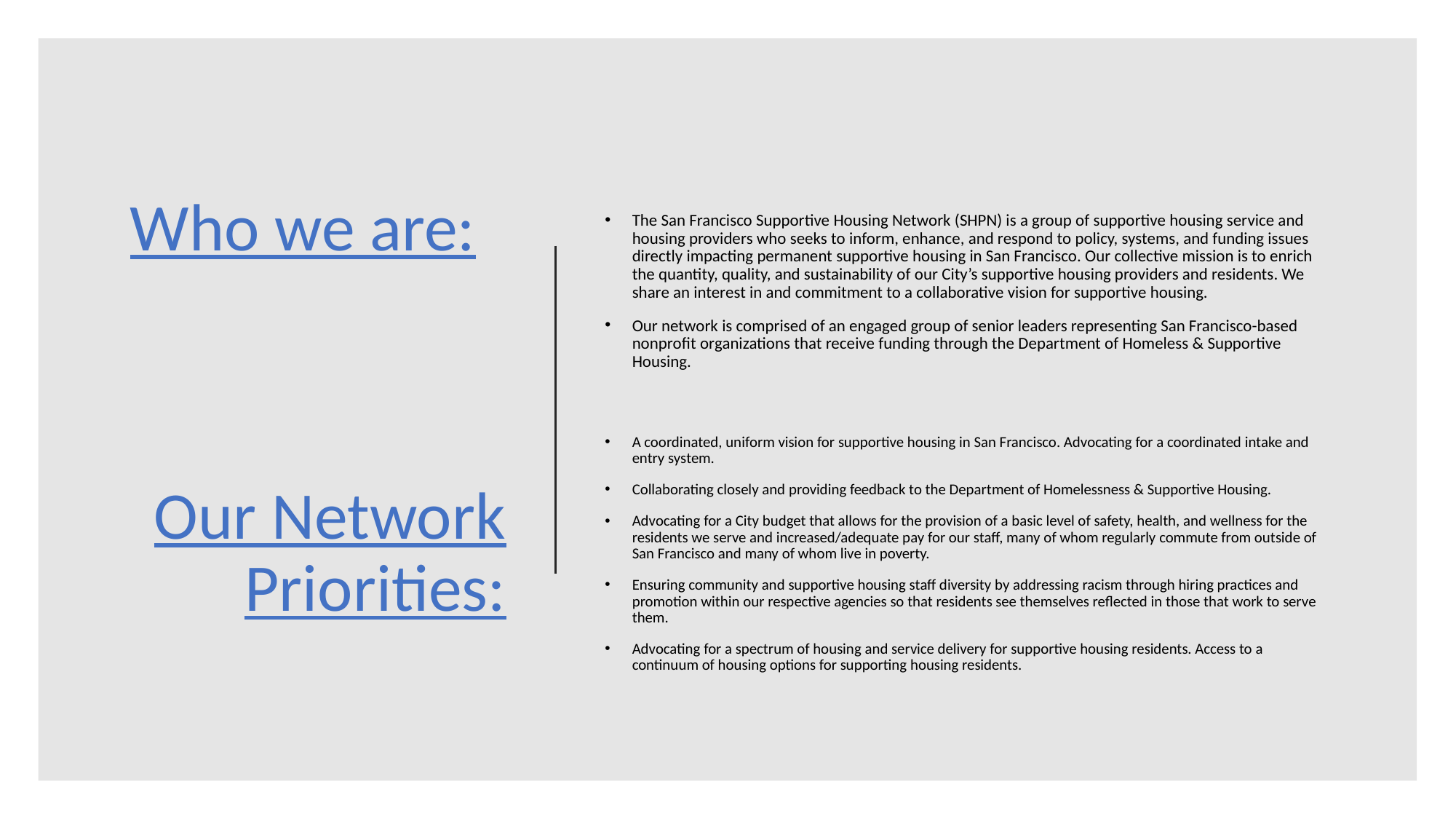

# Who we are: Our Network Priorities:
The San Francisco Supportive Housing Network (SHPN) is a group of supportive housing service and housing providers who seeks to inform, enhance, and respond to policy, systems, and funding issues directly impacting permanent supportive housing in San Francisco. Our collective mission is to enrich the quantity, quality, and sustainability of our City’s supportive housing providers and residents. We share an interest in and commitment to a collaborative vision for supportive housing.
Our network is comprised of an engaged group of senior leaders representing San Francisco-based nonprofit organizations that receive funding through the Department of Homeless & Supportive Housing.

A coordinated, uniform vision for supportive housing in San Francisco. Advocating for a coordinated intake and entry system.
Collaborating closely and providing feedback to the Department of Homelessness & Supportive Housing.
Advocating for a City budget that allows for the provision of a basic level of safety, health, and wellness for the residents we serve and increased/adequate pay for our staff, many of whom regularly commute from outside of San Francisco and many of whom live in poverty.
Ensuring community and supportive housing staff diversity by addressing racism through hiring practices and promotion within our respective agencies so that residents see themselves reflected in those that work to serve them.
Advocating for a spectrum of housing and service delivery for supportive housing residents. Access to a continuum of housing options for supporting housing residents.